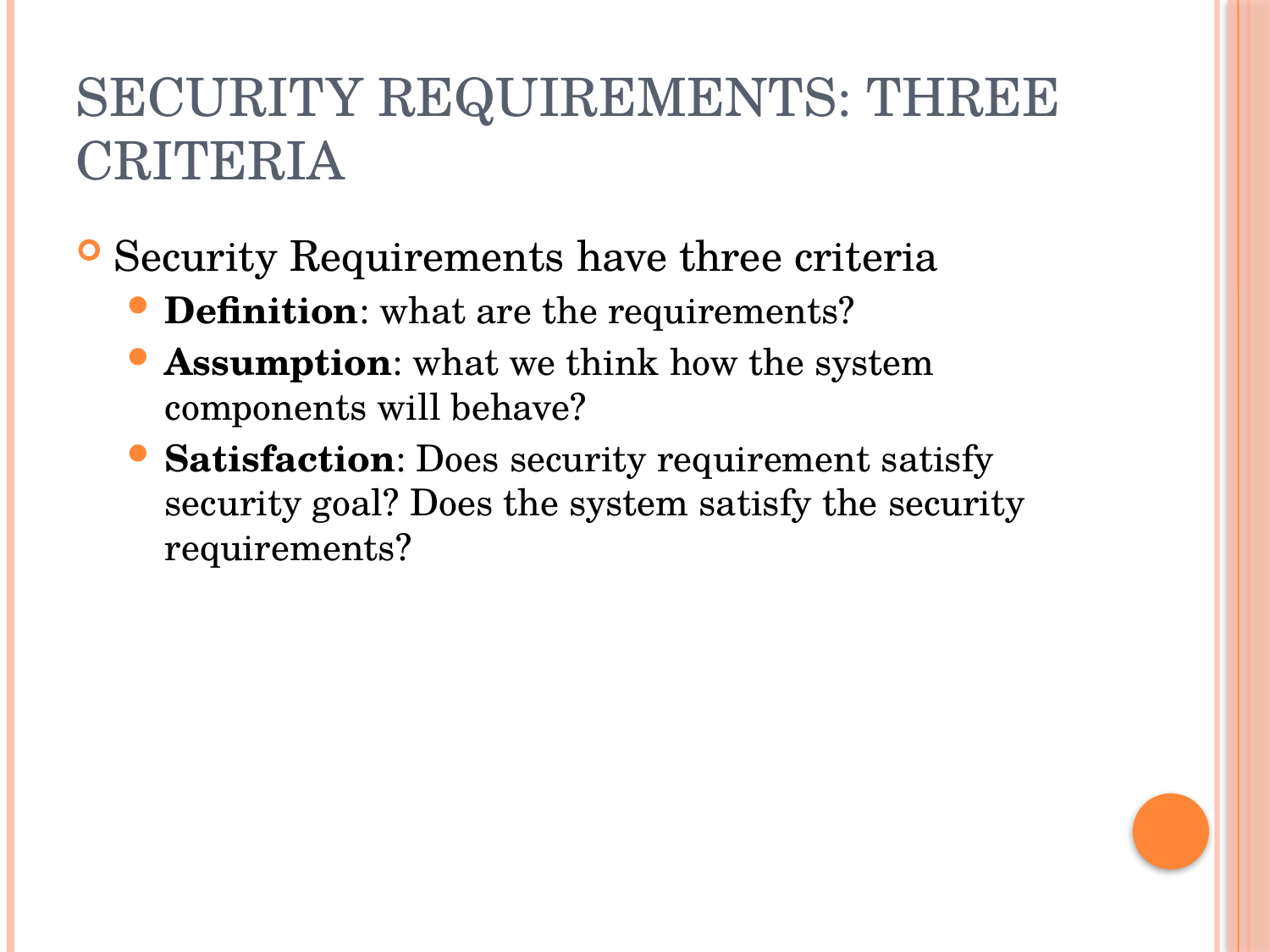

# Security Requirements: Three Criteria
Security Requirements have three criteria
Definition: what are the requirements?
Assumption: what we think how the system components will behave?
Satisfaction: Does security requirement satisfy security goal? Does the system satisfy the security requirements?